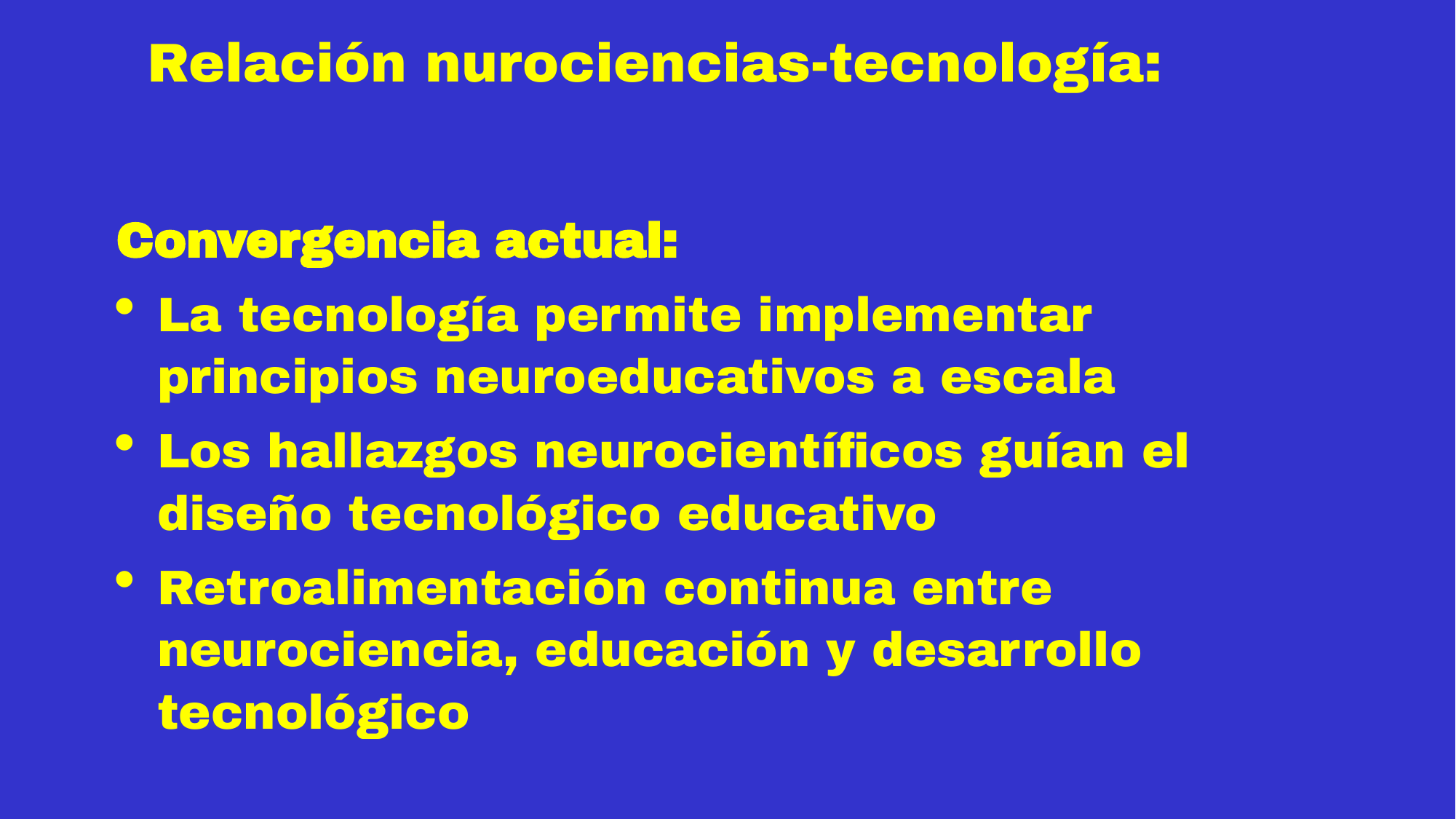

Relación nurociencias-tecnología:
Convergencia actual:
La tecnología permite implementar principios neuroeducativos a escala
Los hallazgos neurocientíficos guían el diseño tecnológico educativo
Retroalimentación continua entre neurociencia, educación y desarrollo tecnológico